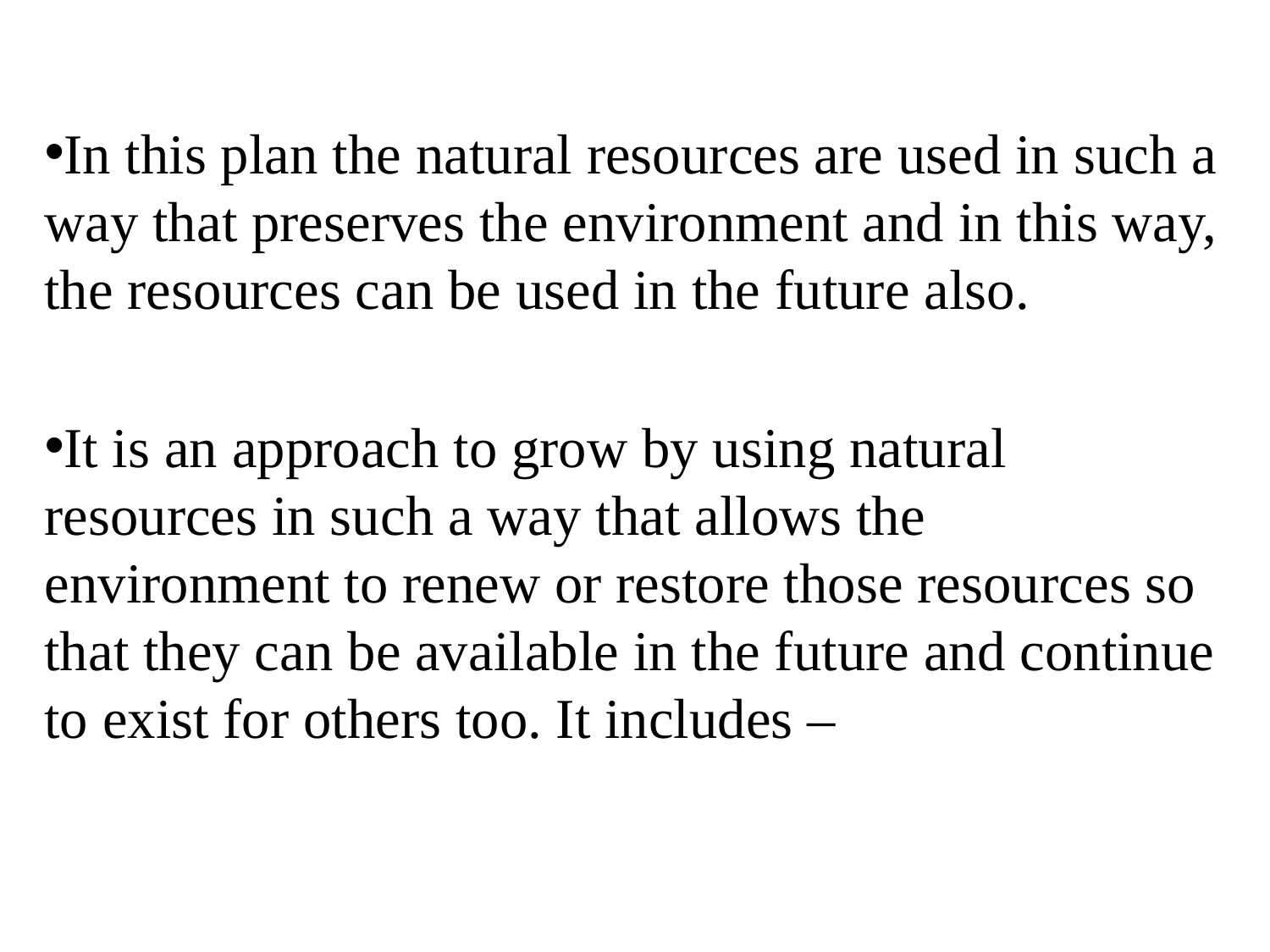

In this plan the natural resources are used in such a way that preserves the environment and in this way, the resources can be used in the future also.

It is an approach to grow by using natural resources in such a way that allows the environment to renew or restore those resources so that they can be available in the future and continue to exist for others too. It includes –